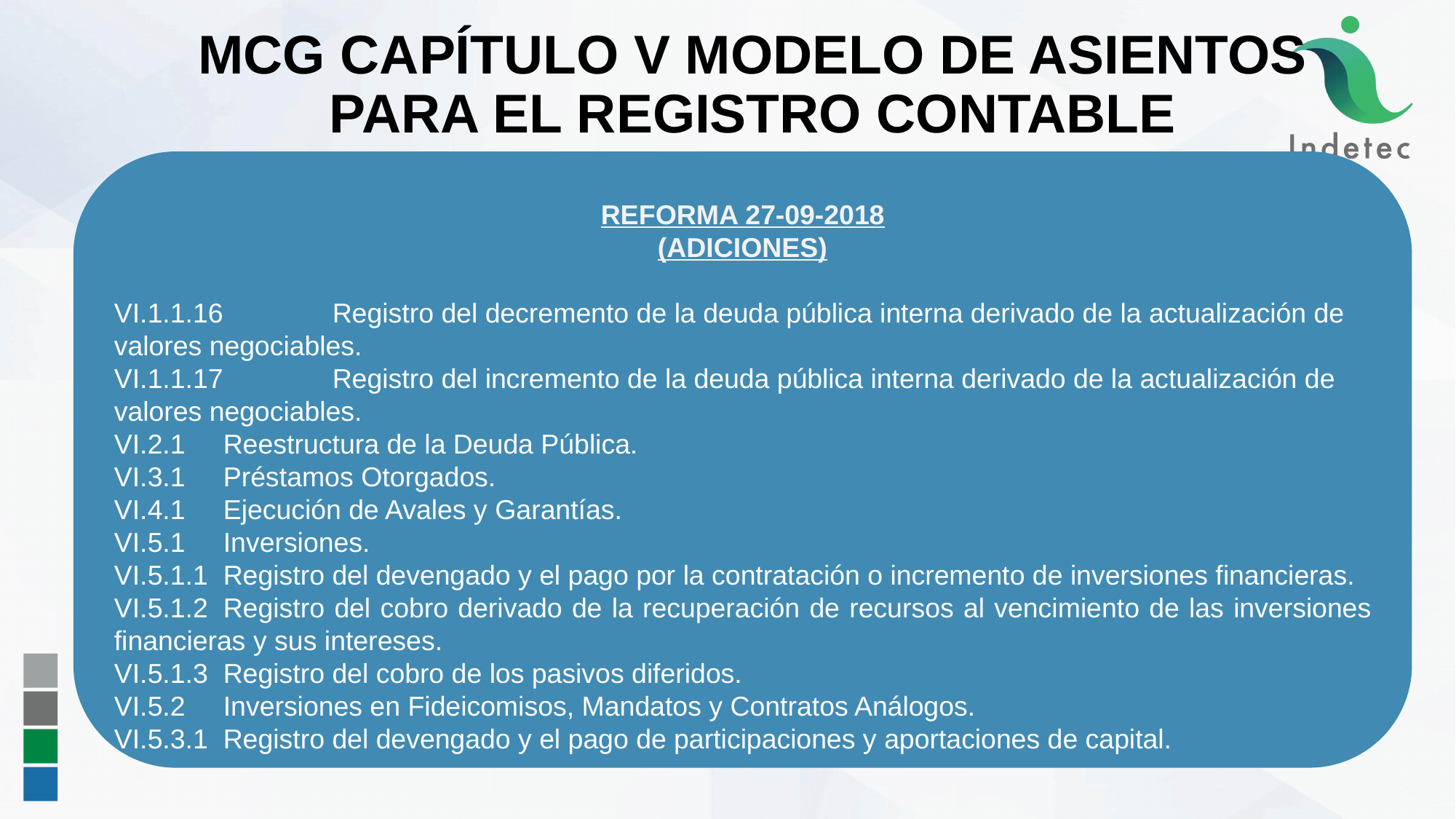

79
MCG CAPÍTULO V MODELO DE ASIENTOS PARA EL REGISTRO CONTABLE

REFORMA 27-09-2018
(ADICIONES)

VI.1.1.16	Registro del decremento de la deuda pública interna derivado de la actualización de valores negociables.
VI.1.1.17	Registro del incremento de la deuda pública interna derivado de la actualización de valores negociables.
VI.2.1	Reestructura de la Deuda Pública.
VI.3.1	Préstamos Otorgados.
VI.4.1	Ejecución de Avales y Garantías.
VI.5.1	Inversiones.
VI.5.1.1	Registro del devengado y el pago por la contratación o incremento de inversiones financieras.
VI.5.1.2	Registro del cobro derivado de la recuperación de recursos al vencimiento de las inversiones financieras y sus intereses.
VI.5.1.3	Registro del cobro de los pasivos diferidos.
VI.5.2	Inversiones en Fideicomisos, Mandatos y Contratos Análogos.
VI.5.3.1	Registro del devengado y el pago de participaciones y aportaciones de capital.